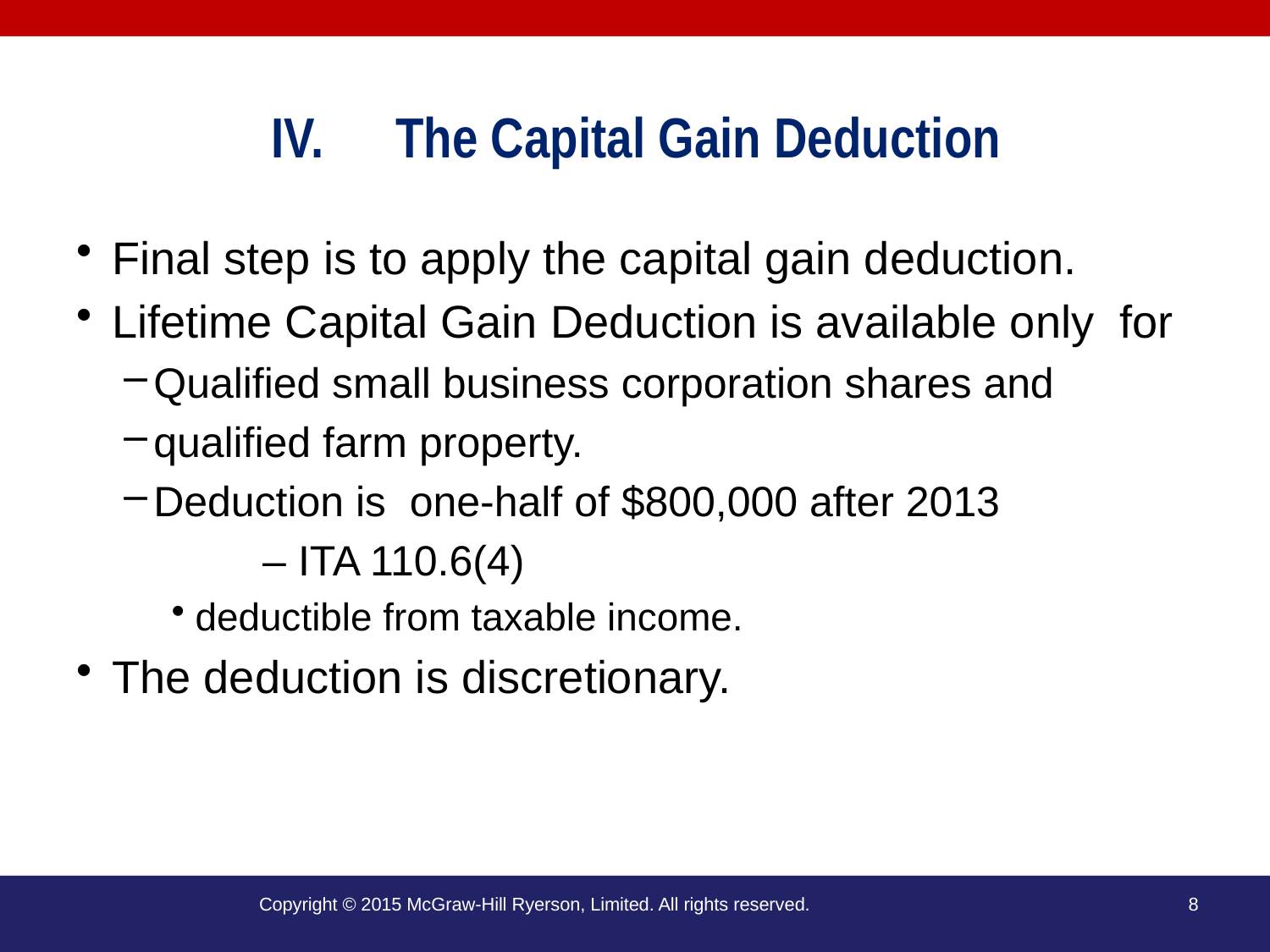

# The Capital Gain Deduction
Final step is to apply the capital gain deduction.
Lifetime Capital Gain Deduction is available only  for
Qualified small business corporation shares and
qualified farm property.
Deduction is  one-half of $800,000 after 2013
	 – ITA 110.6(4)
deductible from taxable income.
The deduction is discretionary.

Copyright © 2015 McGraw-Hill Ryerson, Limited. All rights reserved.
8